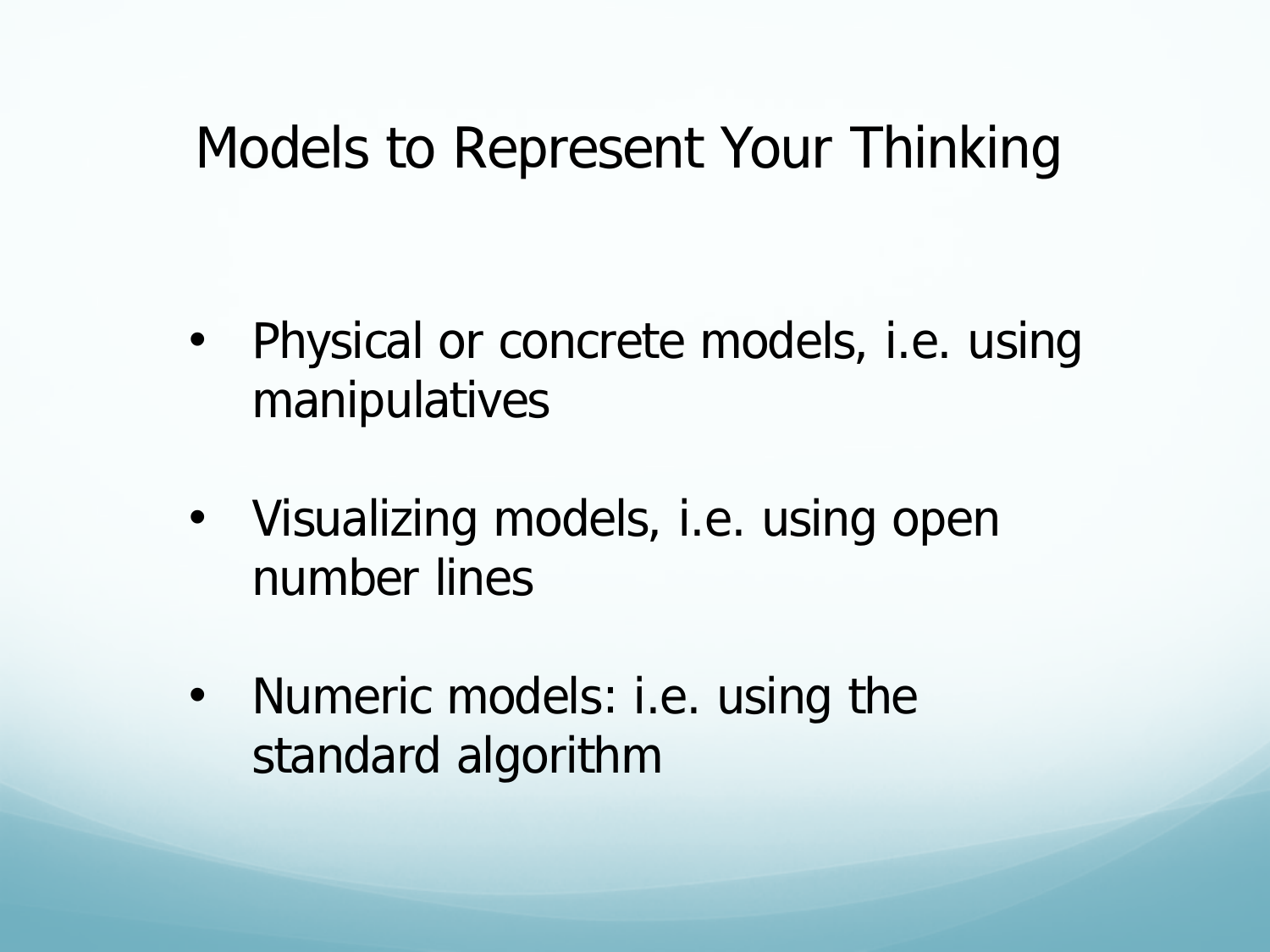

Models to Represent Your Thinking

Physical or concrete models, i.e. using manipulatives

Visualizing models, i.e. using open number lines

Numeric models: i.e. using the standard algorithm